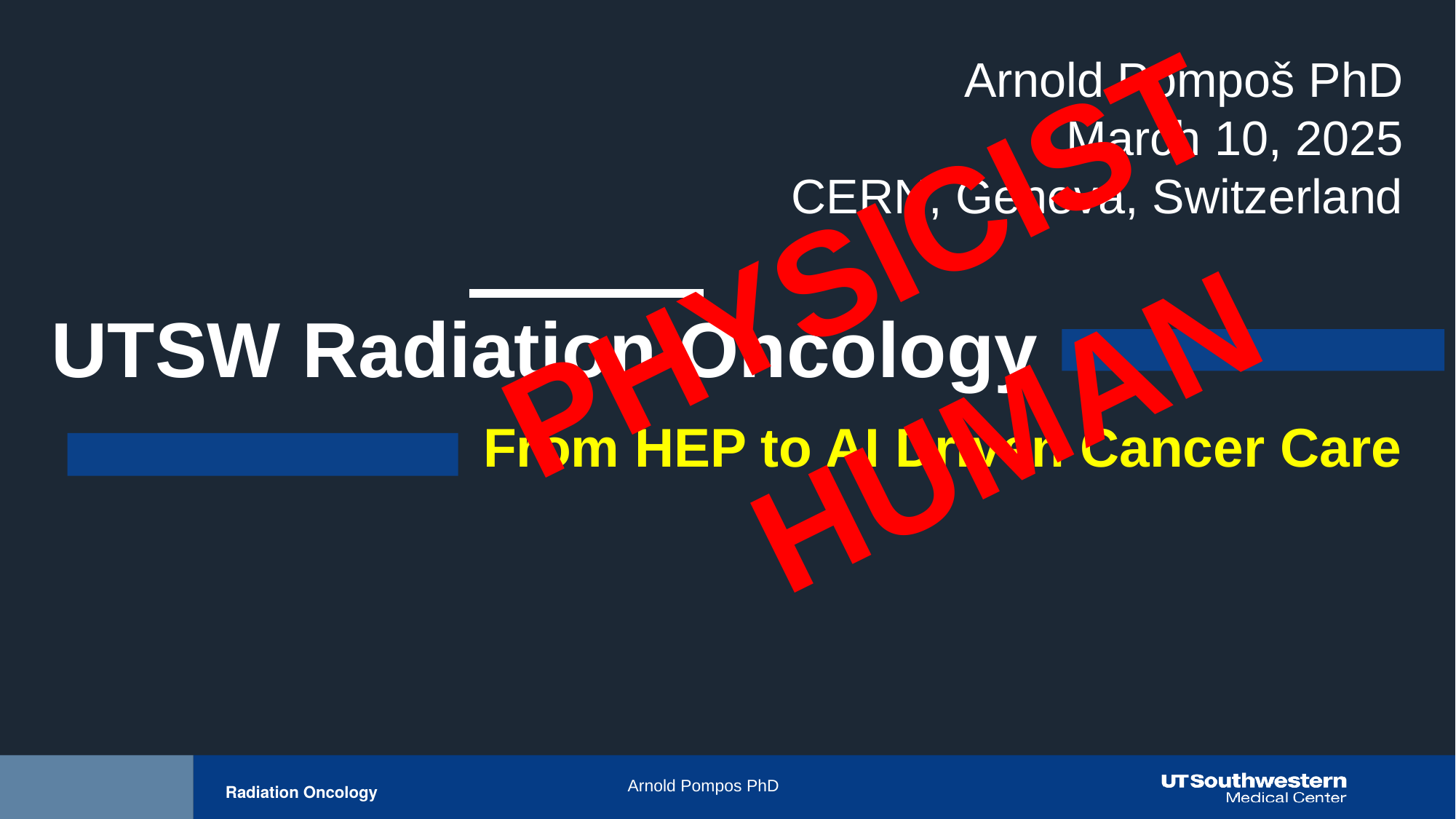

Arnold Pompoš PhD
March 10, 2025
CERN, Geneva, Switzerland
PHYSICIST
UTSW Radiation Oncology
HUMAN

From HEP to AI Driven Cancer Care

Arnold Pompos PhD